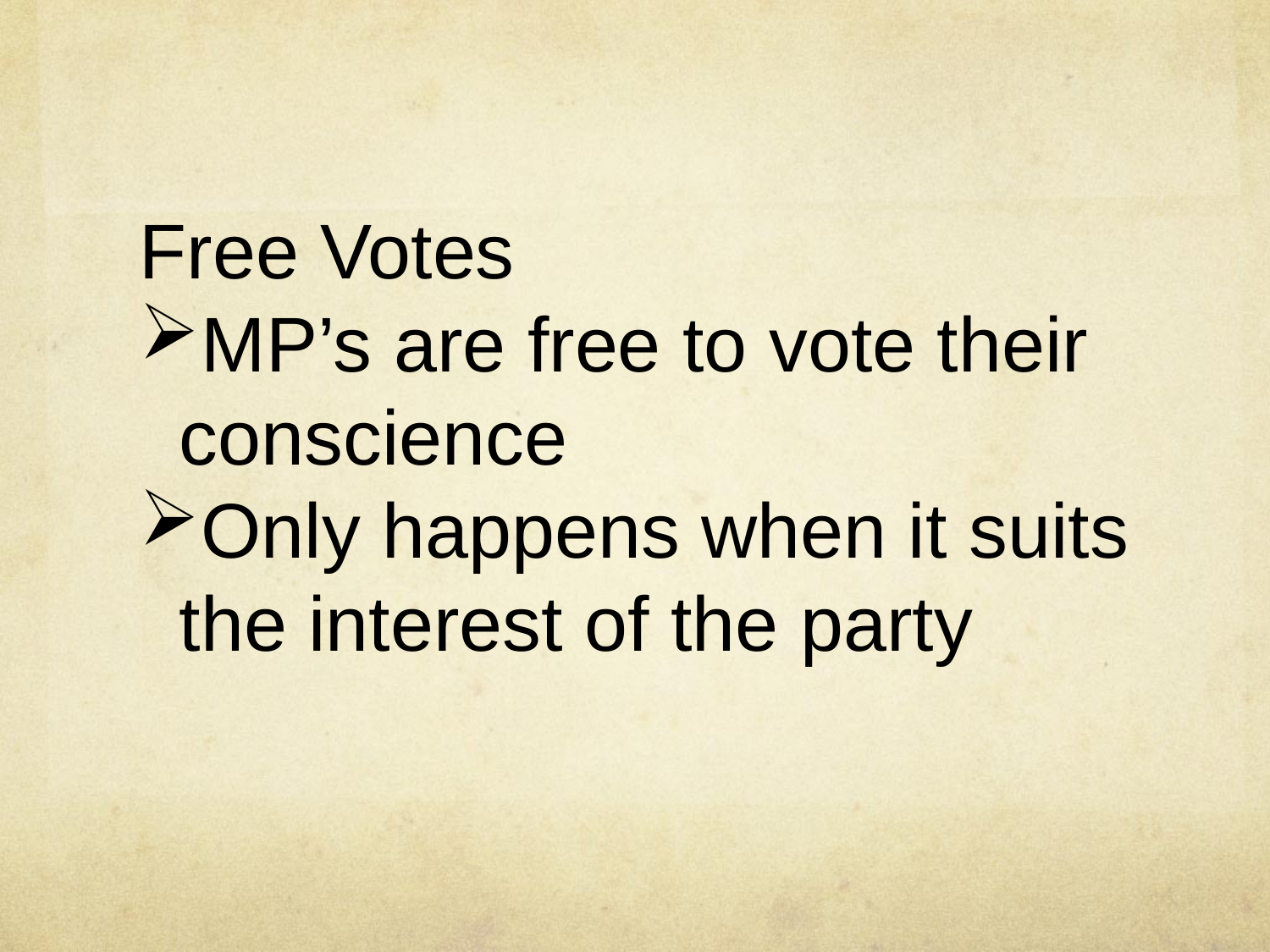

Free Votes
MP’s are free to vote their conscience
Only happens when it suits the interest of the party